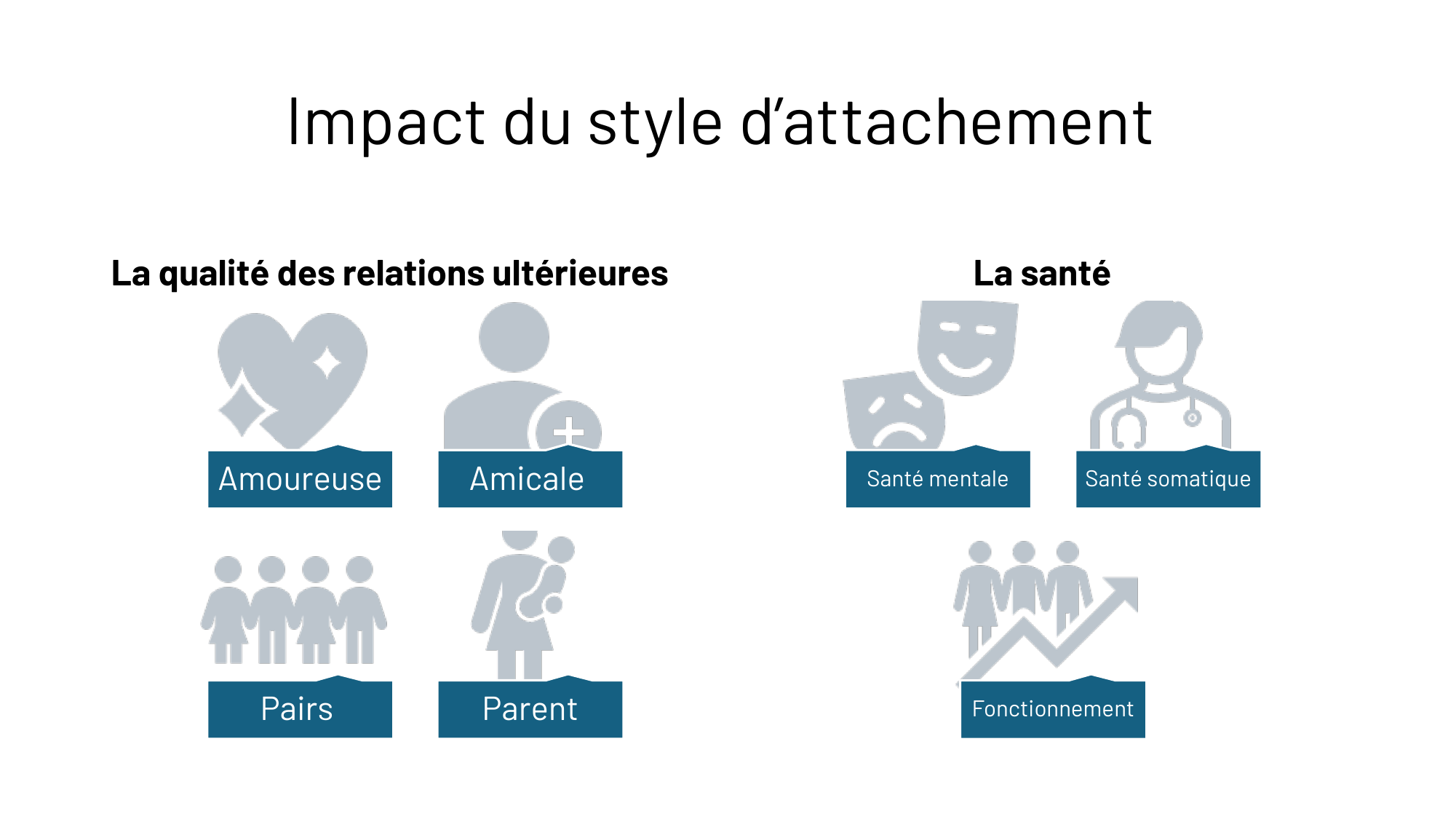

# Impact du style d’attachement
La qualité des relations ultérieures
La santé
Amoureuse
Amicale
Pairs
Parent
Santé mentale
Santé somatique
Fonctionnement